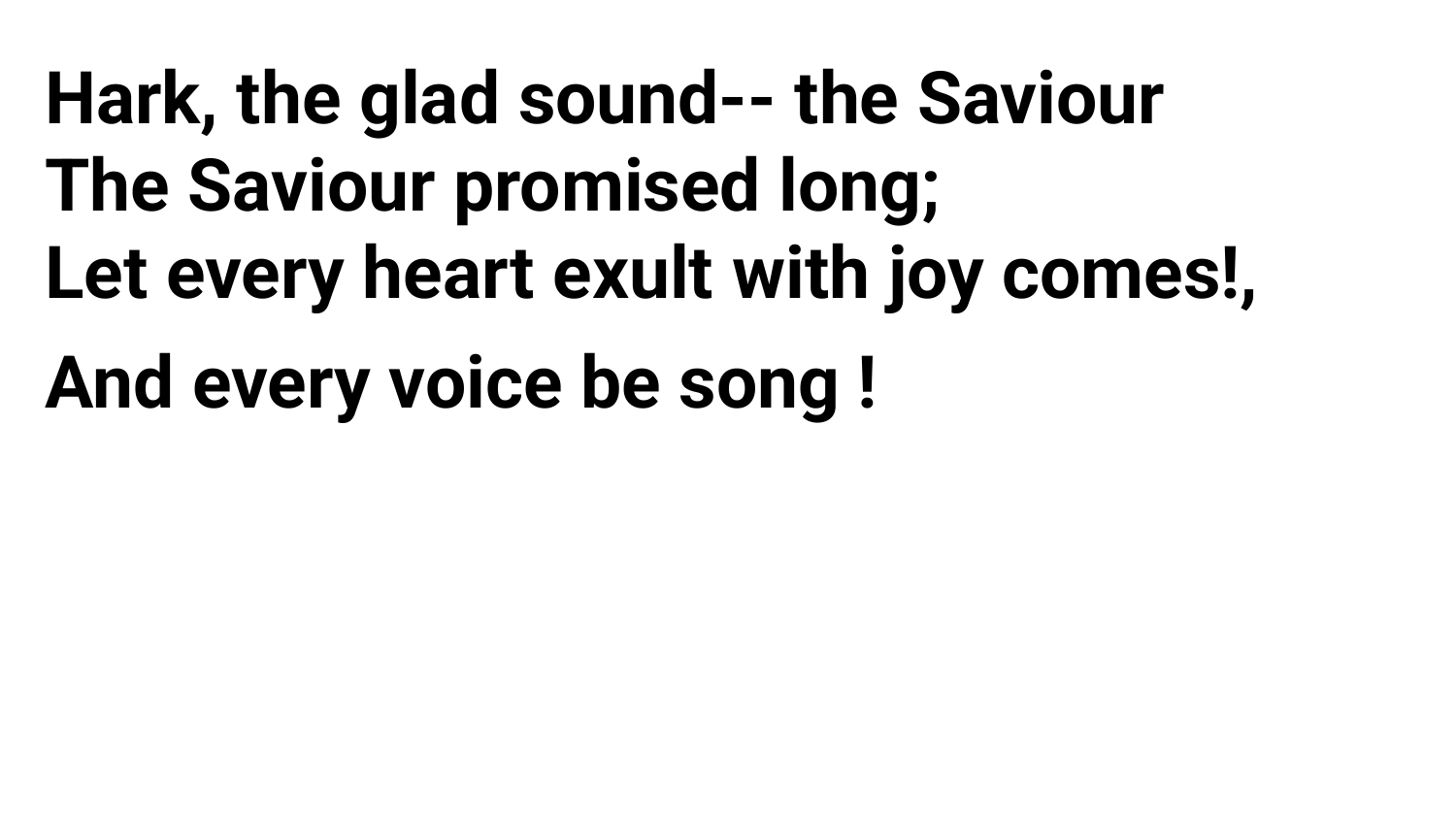

Hark, the glad sound-- the Saviour
The Saviour promised long;
Let every heart exult with joy comes!,
And every voice be song !